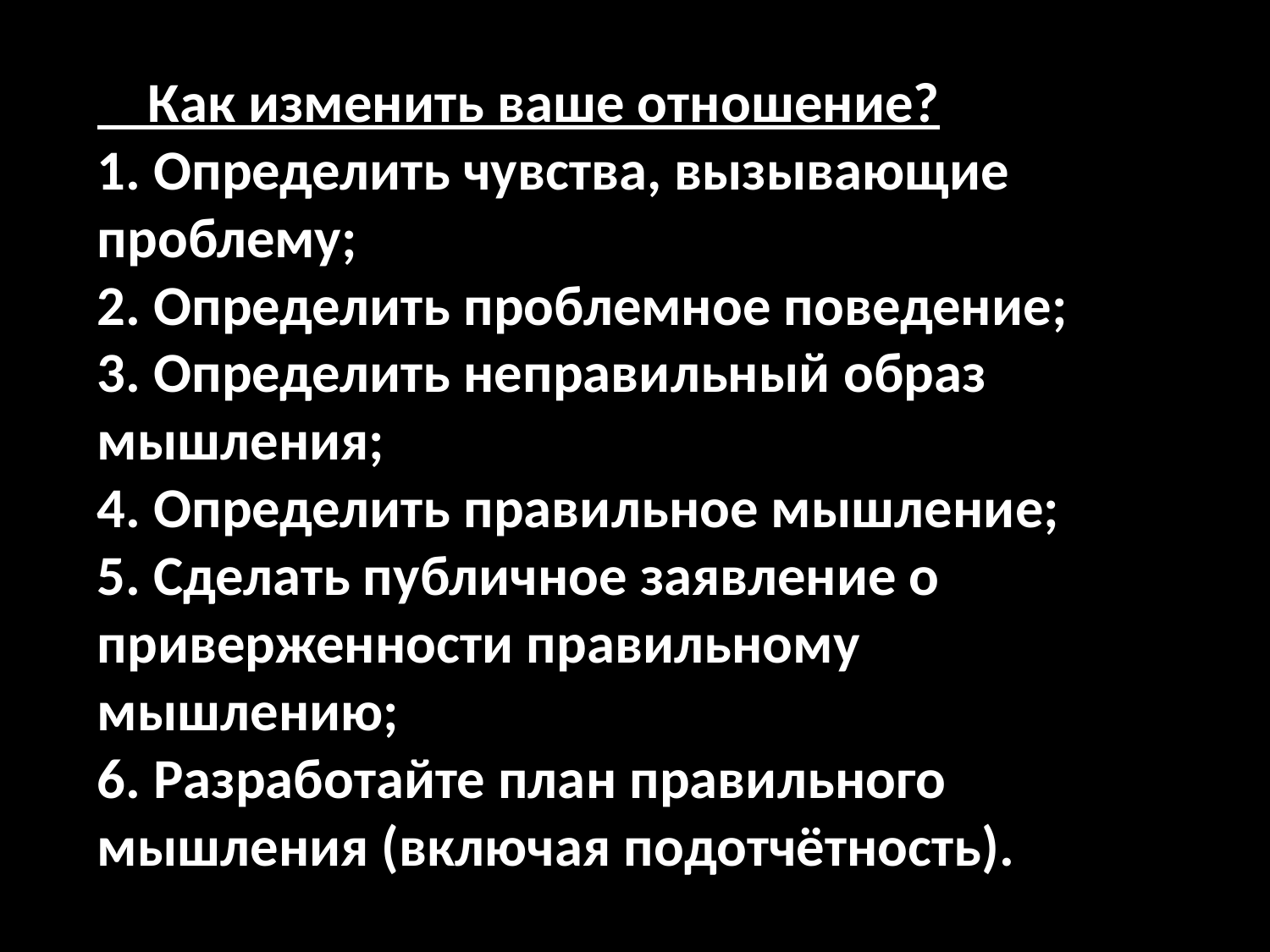

Как изменить ваше отношение?
1. Определить чувства, вызывающие проблему;
2. Определить проблемное поведение;
3. Определить неправильный образ мышления;
4. Определить правильное мышление;
5. Сделать публичное заявление о приверженности правильному мышлению;
6. Разработайте план правильного мышления (включая подотчётность).